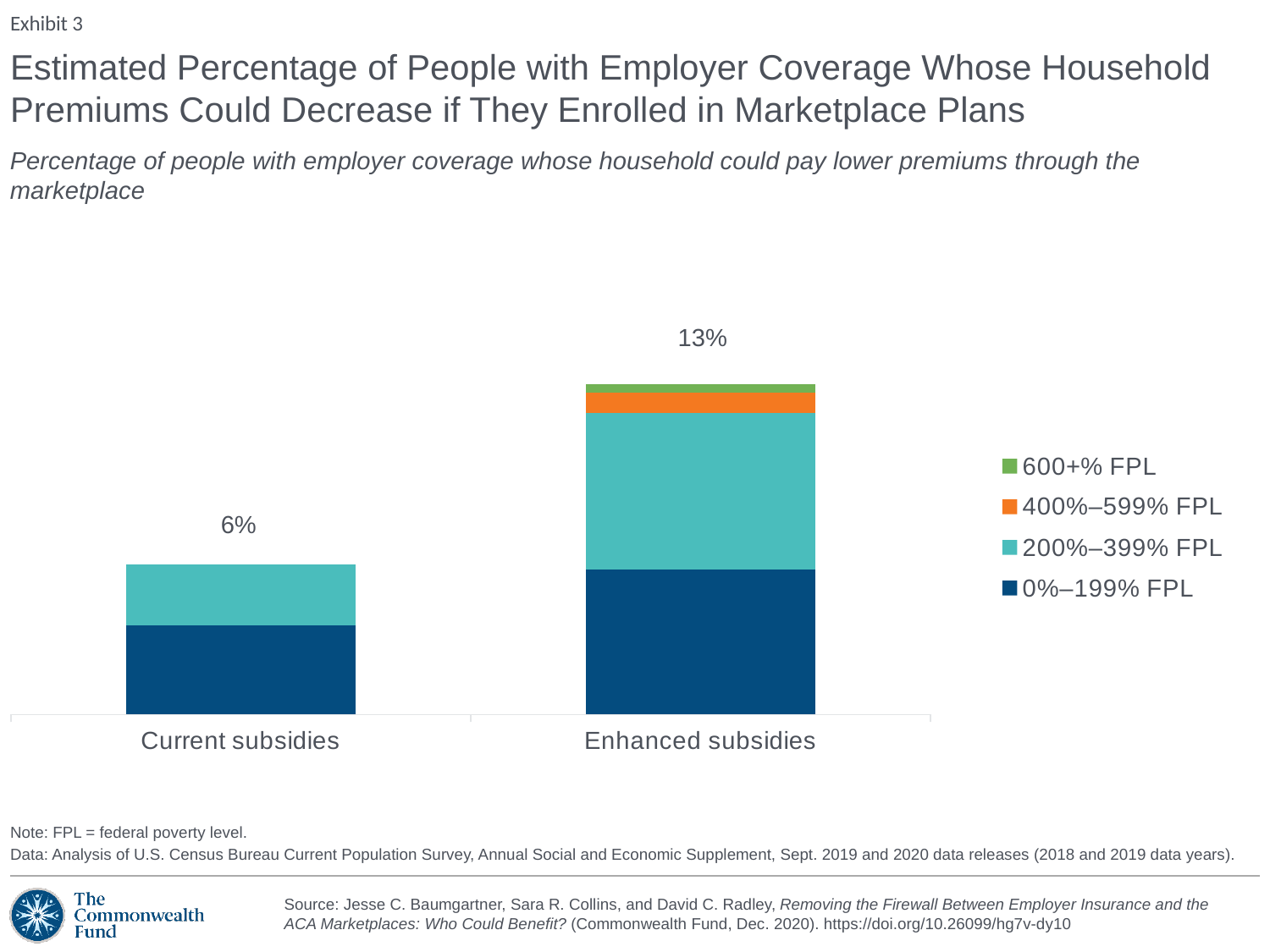

Exhibit 3
# Estimated Percentage of People with Employer Coverage Whose Household Premiums Could Decrease if They Enrolled in Marketplace Plans
Percentage of people with employer coverage whose household could pay lower premiums through the marketplace

### Chart

| Category | 0%–199% FPL | 200%–399% FPL | 400%–599% FPL | 600+% FPL |
|---|---|---|---|---|
| Current subsidies | 4945321.737 | 3338299.263 | 0.0 | 0.0 |
| Enhanced subsidies | 8019900.583 | 8657909.542 | 1120628.917 | 482619.9576 |
13%
6%
Note: FPL = federal poverty level.
Data: Analysis of U.S. Census Bureau Current Population Survey, Annual Social and Economic Supplement, Sept. 2019 and 2020 data releases (2018 and 2019 data years).